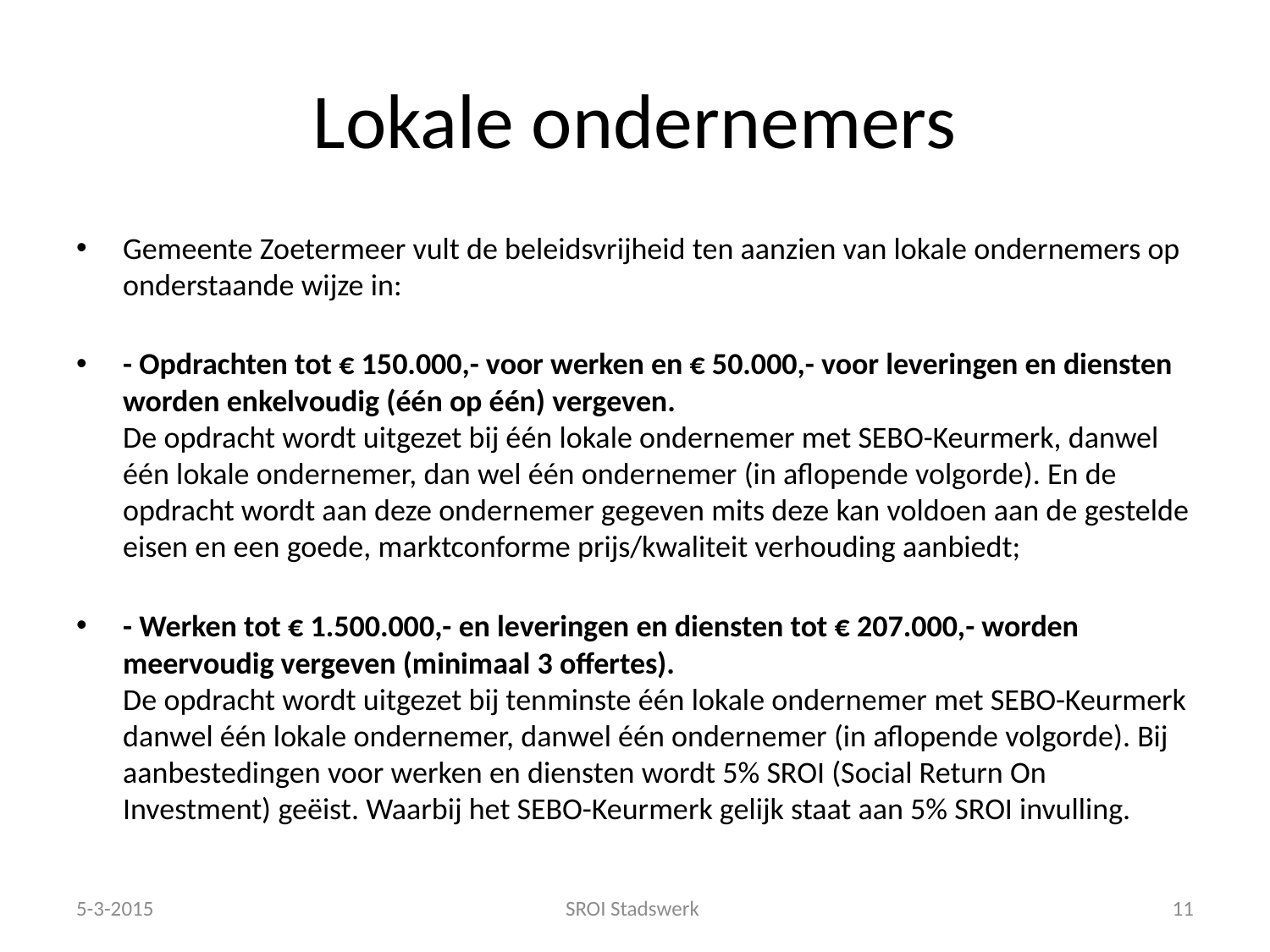

# Lokale ondernemers
Gemeente Zoetermeer vult de beleidsvrijheid ten aanzien van lokale ondernemers op onderstaande wijze in:
- Opdrachten tot € 150.000,- voor werken en € 50.000,- voor leveringen en diensten worden enkelvoudig (één op één) vergeven.
De opdracht wordt uitgezet bij één lokale ondernemer met SEBO-Keurmerk, danwel één lokale ondernemer, dan wel één ondernemer (in aflopende volgorde). En de opdracht wordt aan deze ondernemer gegeven mits deze kan voldoen aan de gestelde eisen en een goede, marktconforme prijs/kwaliteit verhouding aanbiedt;
- Werken tot € 1.500.000,- en leveringen en diensten tot € 207.000,- worden meervoudig vergeven (minimaal 3 offertes).
De opdracht wordt uitgezet bij tenminste één lokale ondernemer met SEBO-Keurmerk danwel één lokale ondernemer, danwel één ondernemer (in aflopende volgorde). Bij aanbestedingen voor werken en diensten wordt 5% SROI (Social Return On Investment) geëist. Waarbij het SEBO-Keurmerk gelijk staat aan 5% SROI invulling.

5-3-2015
SROI Stadswerk
11